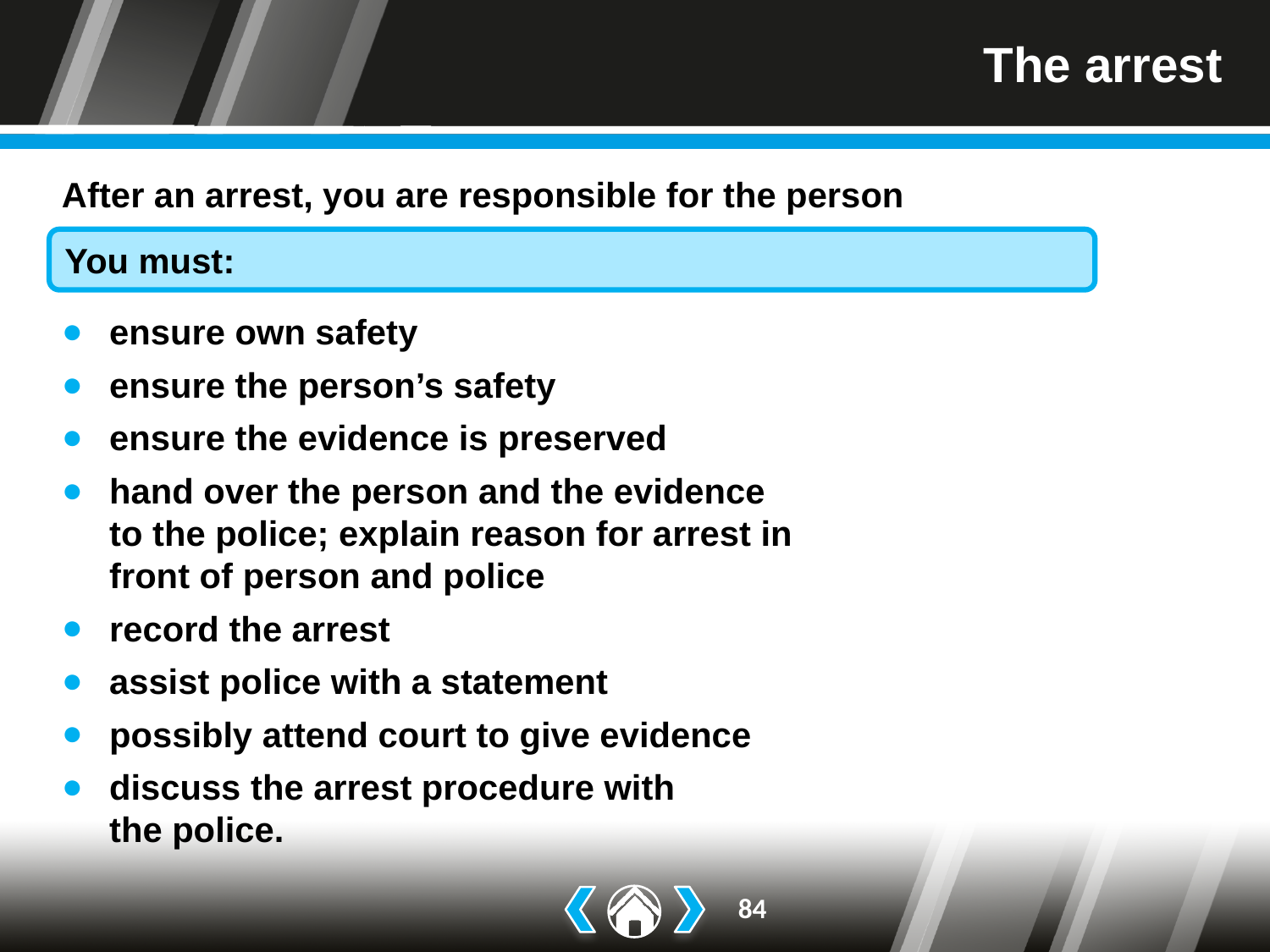

# The arrest
After an arrest, you are responsible for the person

ensure own safety
ensure the person’s safety
ensure the evidence is preserved
hand over the person and the evidence
to the police; explain reason for arrest in
front of person and police
record the arrest
assist police with a statement
possibly attend court to give evidence
discuss the arrest procedure with
the police.
You must: